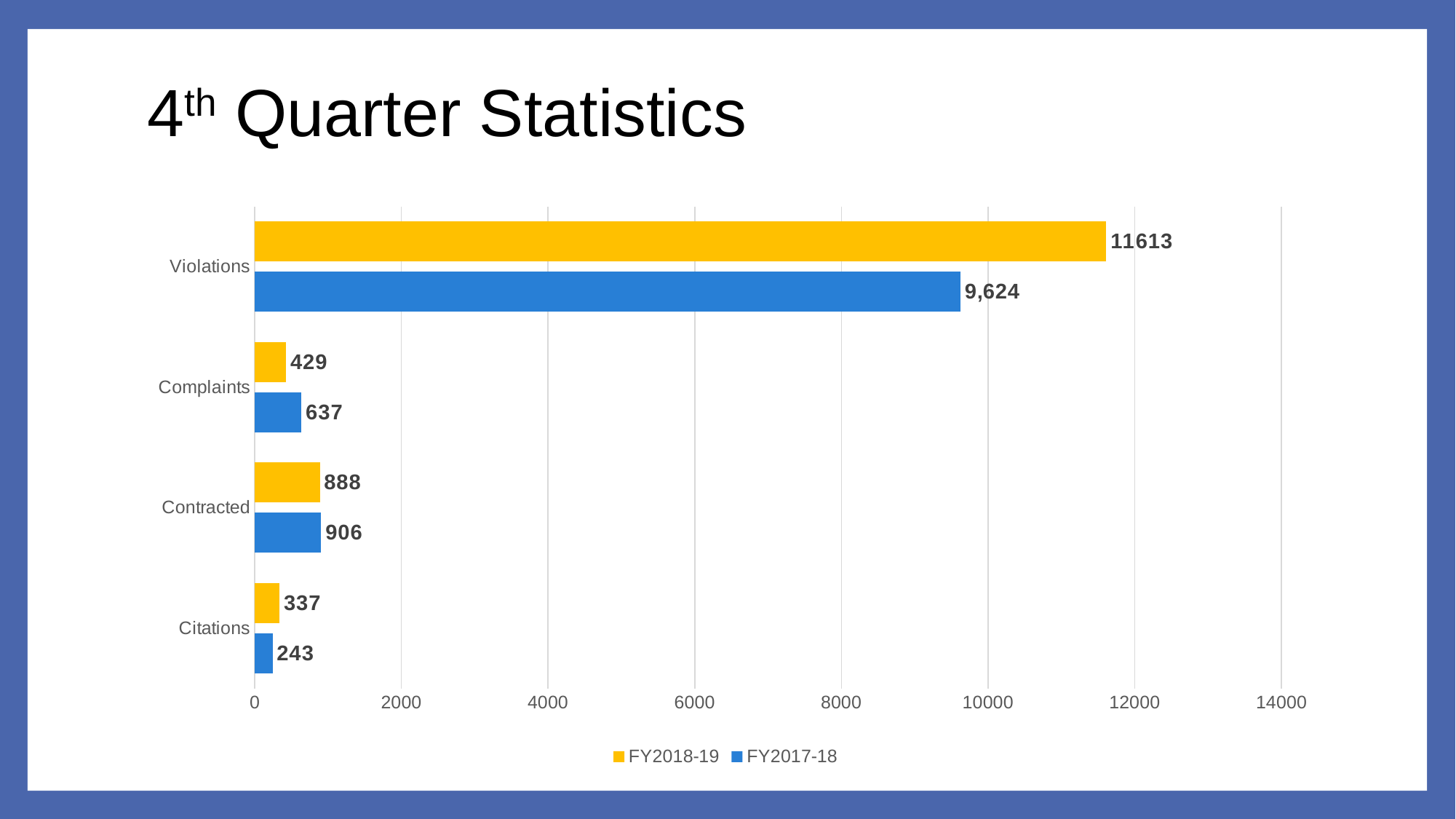

# 4th Quarter Statistics

### Chart

| Category | FY2017-18 | FY2018-19 |
|---|---|---|
| Citations | 243.0 | 337.0 |
| Contracted | 906.0 | 888.0 |
| Complaints | 637.0 | 429.0 |
| Violations | 9624.0 | 11613.0 |